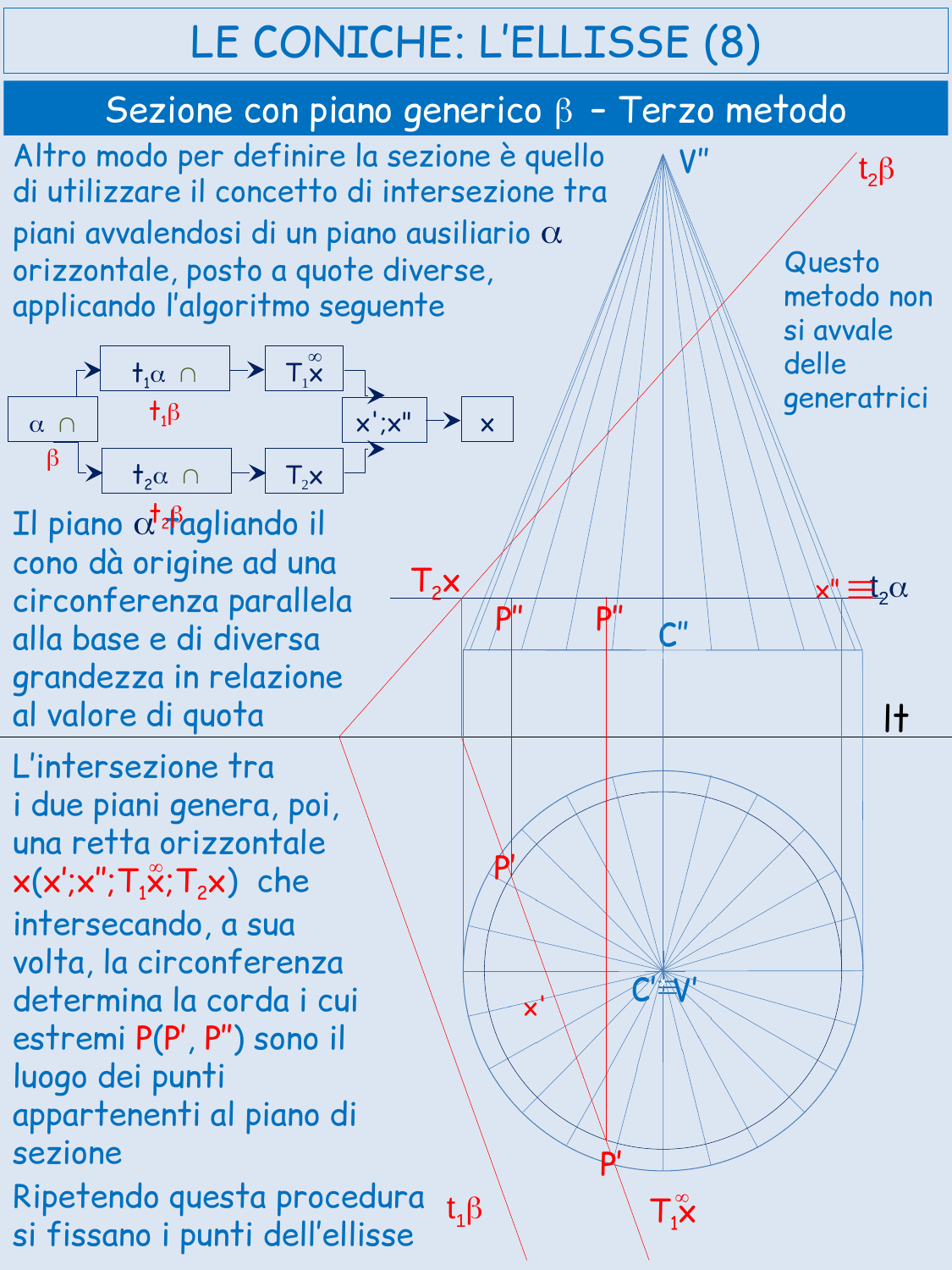

# LE CONICHE: L’ELLISSE (8)
Sezione con piano generico β – Terzo metodo
Altro modo per definire la sezione è quello di utilizzare il concetto di intersezione tra piani avvalendosi di un piano ausiliario α orizzontale, posto a quote diverse, applicando l’algoritmo seguente
V’’
t2β
Questo metodo non
si avvale
delle generatrici
∞
T1x
t1α ∩ t1β
x
α ∩ β
x';x"
t2α ∩ t2β

T2x
Il piano α tagliando il cono dà origine ad una circonferenza parallela alla base e di diversa grandezza in relazione al valore di quota
≡
T2x
t2α
x"
P’’
P’’
C’’
lt
L’intersezione tra
i due piani genera, poi,
una retta orizzontale x(x’;x’’;T1x;T2x)  che intersecando, a sua volta, la circonferenza determina la corda i cui estremi P(P’, P’’) sono il luogo dei punti appartenenti al piano di sezione
∞

,
P’
≡
C’

V’
x'
P’
Ripetendo questa procedura
si fissano i punti dell’ellisse
∞
T1x
t1β